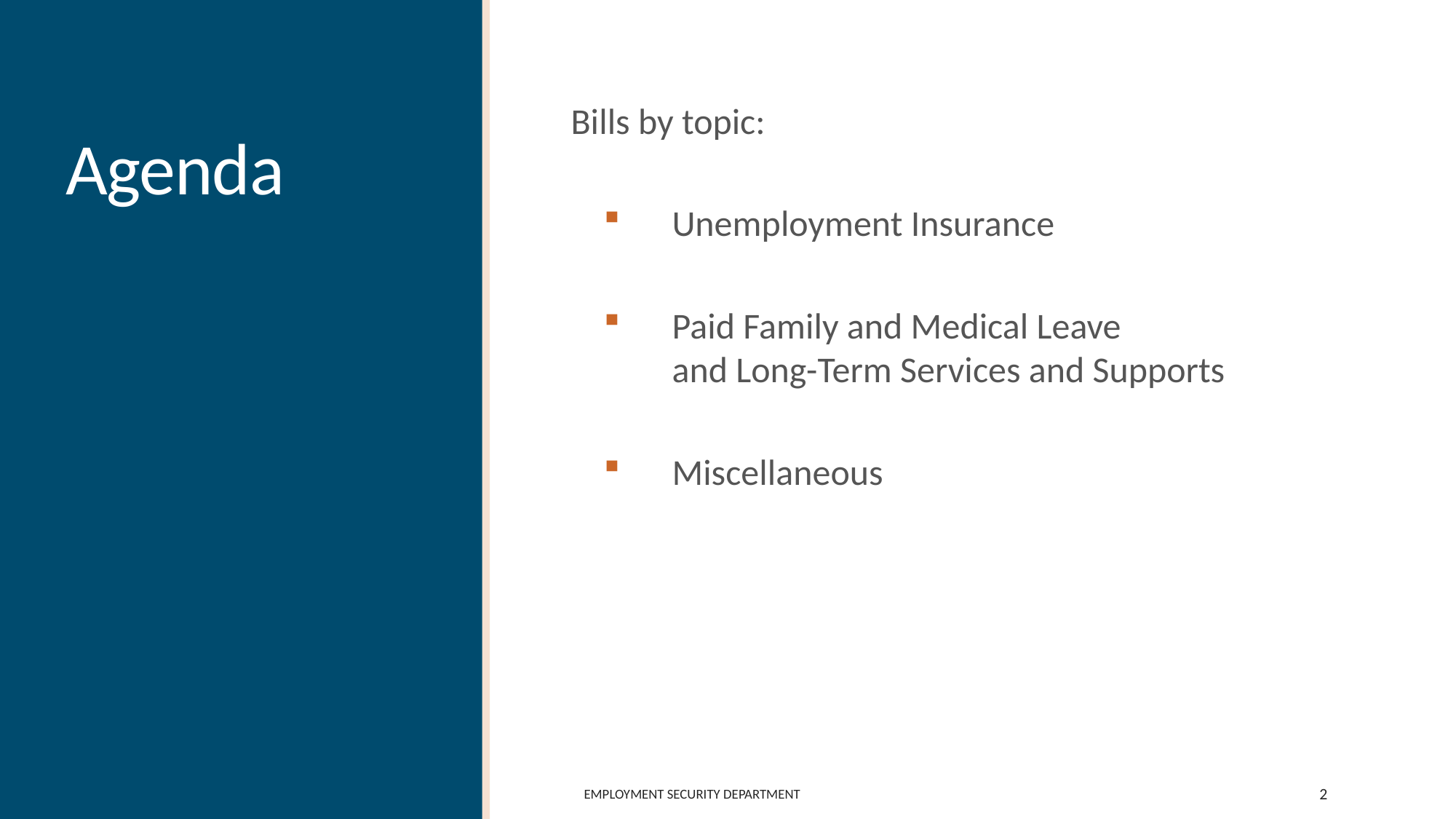

# Agenda
Bills by topic:
Unemployment Insurance
Paid Family and Medical Leave 
and Long-Term Services and Supports
Miscellaneous
Employment Security Department
2